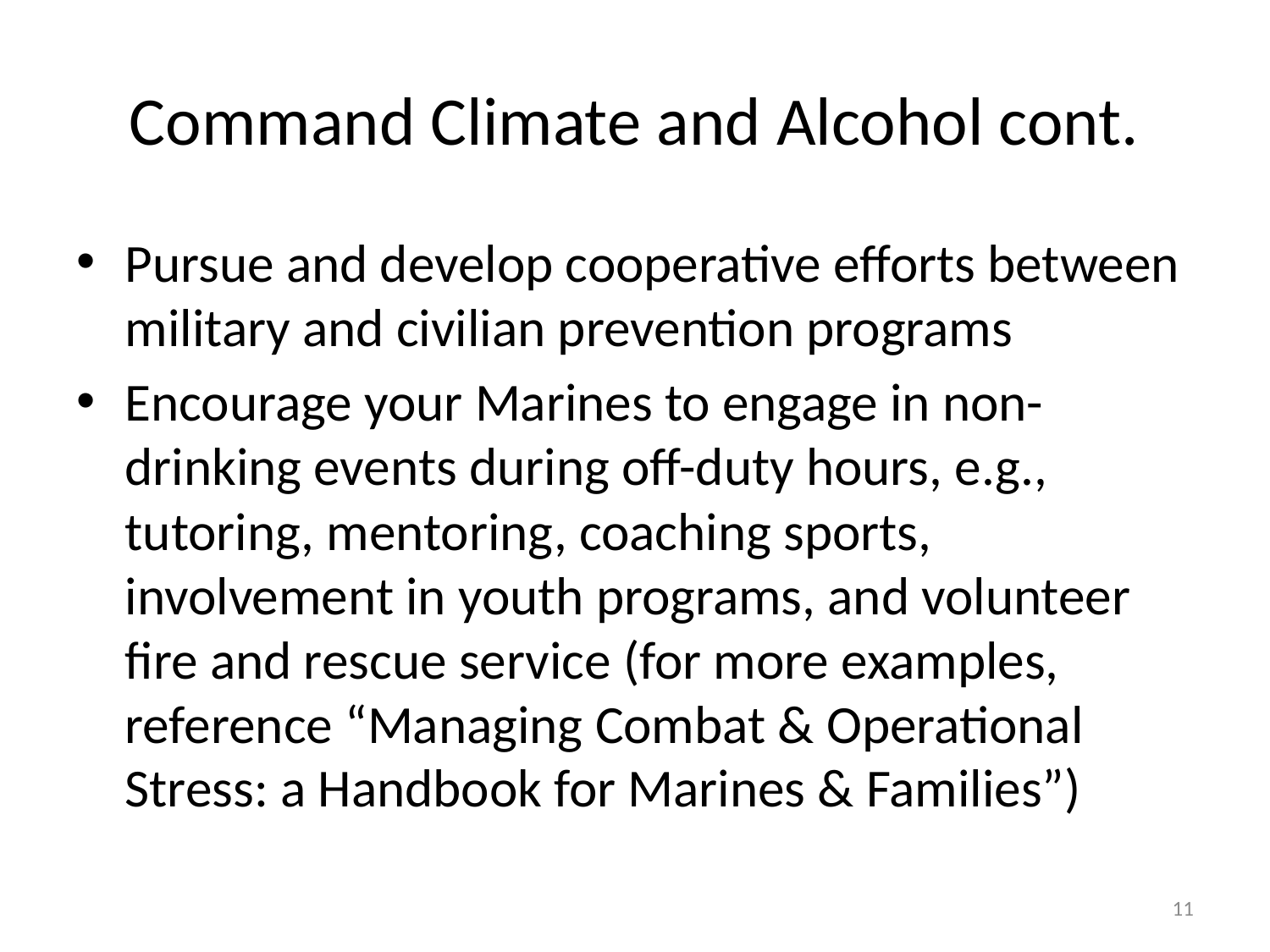

# Command Climate and Alcohol cont.
Pursue and develop cooperative efforts between military and civilian prevention programs
Encourage your Marines to engage in non-drinking events during off-duty hours, e.g., tutoring, mentoring, coaching sports, involvement in youth programs, and volunteer fire and rescue service (for more examples, reference “Managing Combat & Operational Stress: a Handbook for Marines & Families”)

11